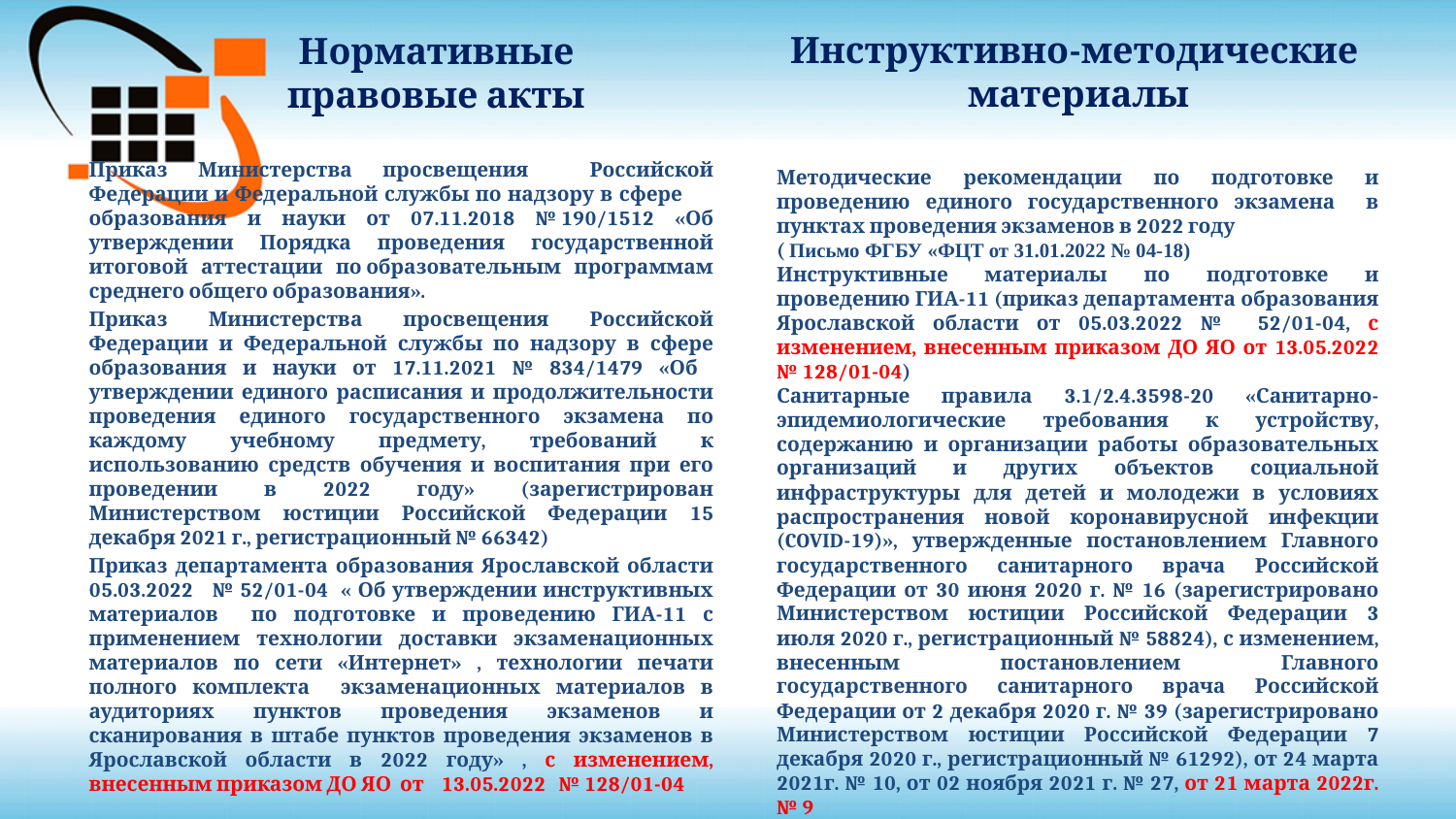

# Нормативные правовые акты
Инструктивно-методические
материалы

Методические рекомендации по подготовке и проведению единого государственного экзамена  в пунктах проведения экзаменов в 2022 году
( Письмо ФГБУ «ФЦТ от 31.01.2022 № 04-18)
Инструктивные материалы по подготовке и проведению ГИА-11 (приказ департамента образования Ярославской области от 05.03.2022 №  52/01-04, с изменением, внесенным приказом ДО ЯО от 13.05.2022 № 128/01-04)
Санитарные правила 3.1/2.4.3598-20 «Санитарно-эпидемиологические требования к устройству, содержанию и организации работы образовательных организаций и других объектов социальной инфраструктуры для детей и молодежи в условиях распространения новой коронавирусной инфекции (COVID-19)», утвержденные постановлением Главного государственного санитарного врача Российской Федерации от 30 июня 2020 г. № 16 (зарегистрировано Министерством юстиции Российской Федерации 3 июля 2020 г., регистрационный № 58824), с изменением, внесенным постановлением Главного государственного санитарного врача Российской Федерации от 2 декабря 2020 г. № 39 (зарегистрировано Министерством юстиции Российской Федерации 7 декабря 2020 г., регистрационный № 61292), от 24 марта 2021г. № 10, от 02 ноября 2021 г. № 27, от 21 марта 2022г. № 9

Приказ Министерства просвещения  Российской Федерации и Федеральной службы по надзору в сфере      образования и науки от 07.11.2018 № 190/1512 «Об утверждении Порядка проведения государственной итоговой аттестации по образовательным программам среднего общего образования».
Приказ Министерства просвещения Российской Федерации и Федеральной службы по надзору в сфере образования и науки от 17.11.2021 № 834/1479 «Об  утверждении единого расписания и продолжительности проведения единого государственного экзамена по каждому учебному предмету, требований к использованию средств обучения и воспитания при его проведении в 2022 году» (зарегистрирован Министерством юстиции Российской Федерации 15 декабря 2021 г., регистрационный № 66342)
Приказ департамента образования Ярославской области 05.03.2022   № 52/01-04  « Об утверждении инструктивных материалов  по подготовке и проведению ГИА-11 с применением технологии доставки экзаменационных материалов по сети «Интернет» , технологии печати полного комплекта  экзаменационных материалов в аудиториях пунктов проведения экзаменов и сканирования в штабе пунктов проведения экзаменов в Ярославской области в 2022 году» , с изменением, внесенным приказом ДО ЯО  от    13.05.2022   № 128/01-04